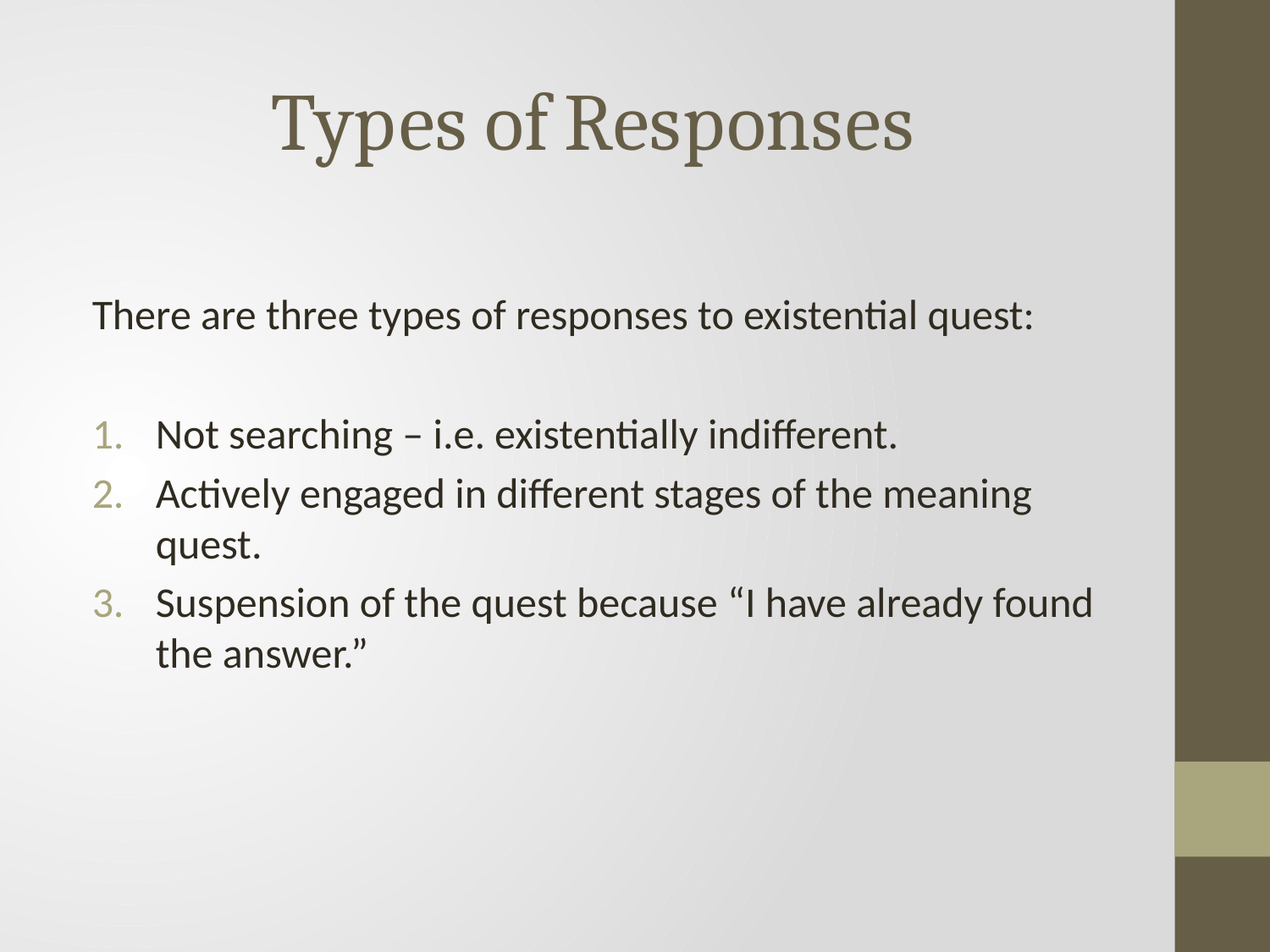

# Types of Responses

There are three types of responses to existential quest:

Not searching – i.e. existentially indifferent.
Actively engaged in different stages of the meaning quest.
Suspension of the quest because “I have already found the answer.”